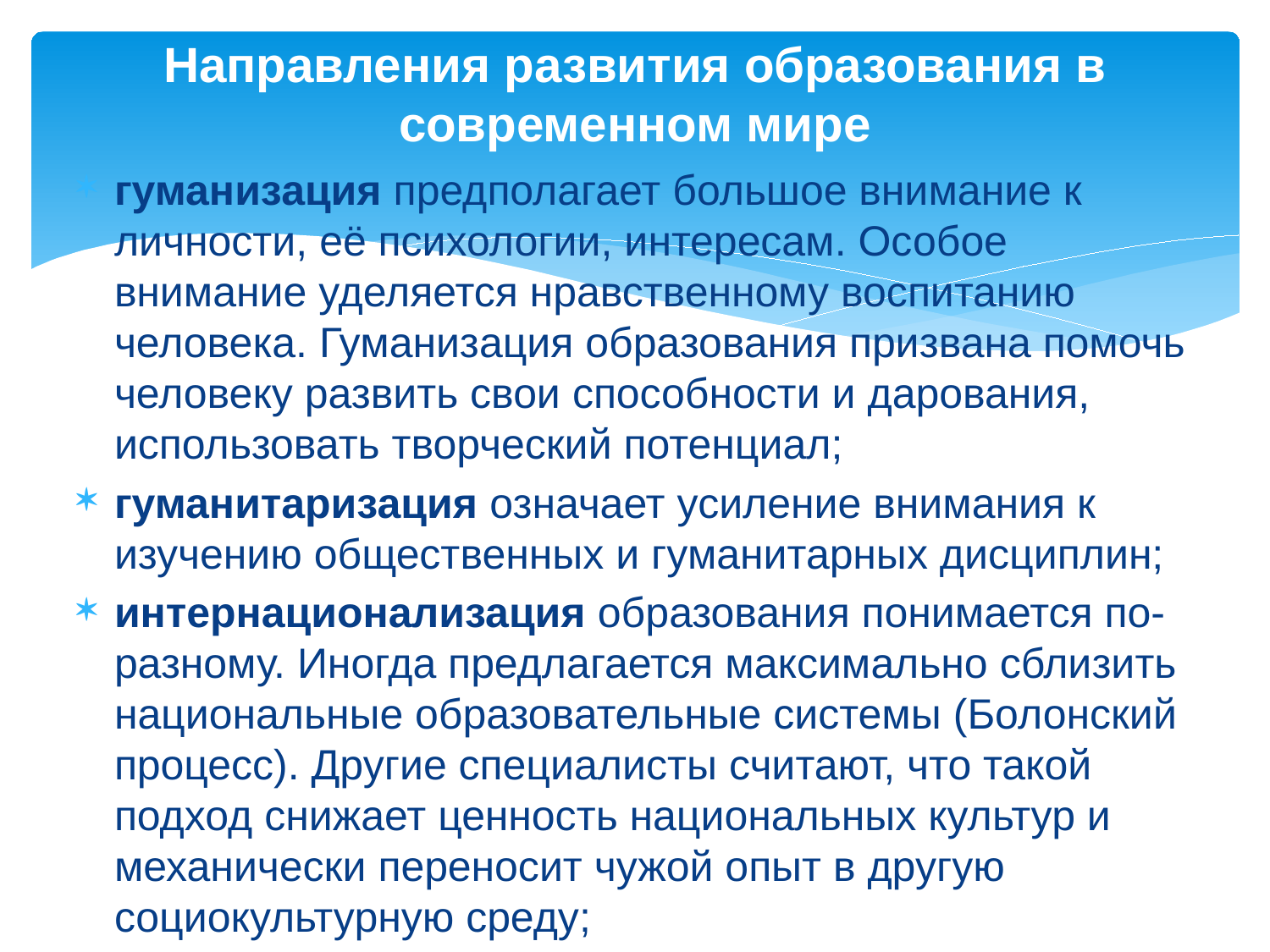

# Направления развития образования в современном мире
гуманизация предполагает большое внимание к личности, её психологии, интересам. Особое внимание уделяется нравственному воспитанию человека. Гуманизация образования призвана помочь человеку развить свои способности и дарования, использовать творческий потенциал;
гуманитаризация означает усиление внимания к изучению общественных и гуманитарных дисциплин;
интернационализация образования понимается по-разному. Иногда предлагается максимально сблизить национальные образовательные системы (Болонский процесс). Другие специалисты считают, что такой подход снижает ценность национальных культур и механически переносит чужой опыт в другую социокультурную среду;